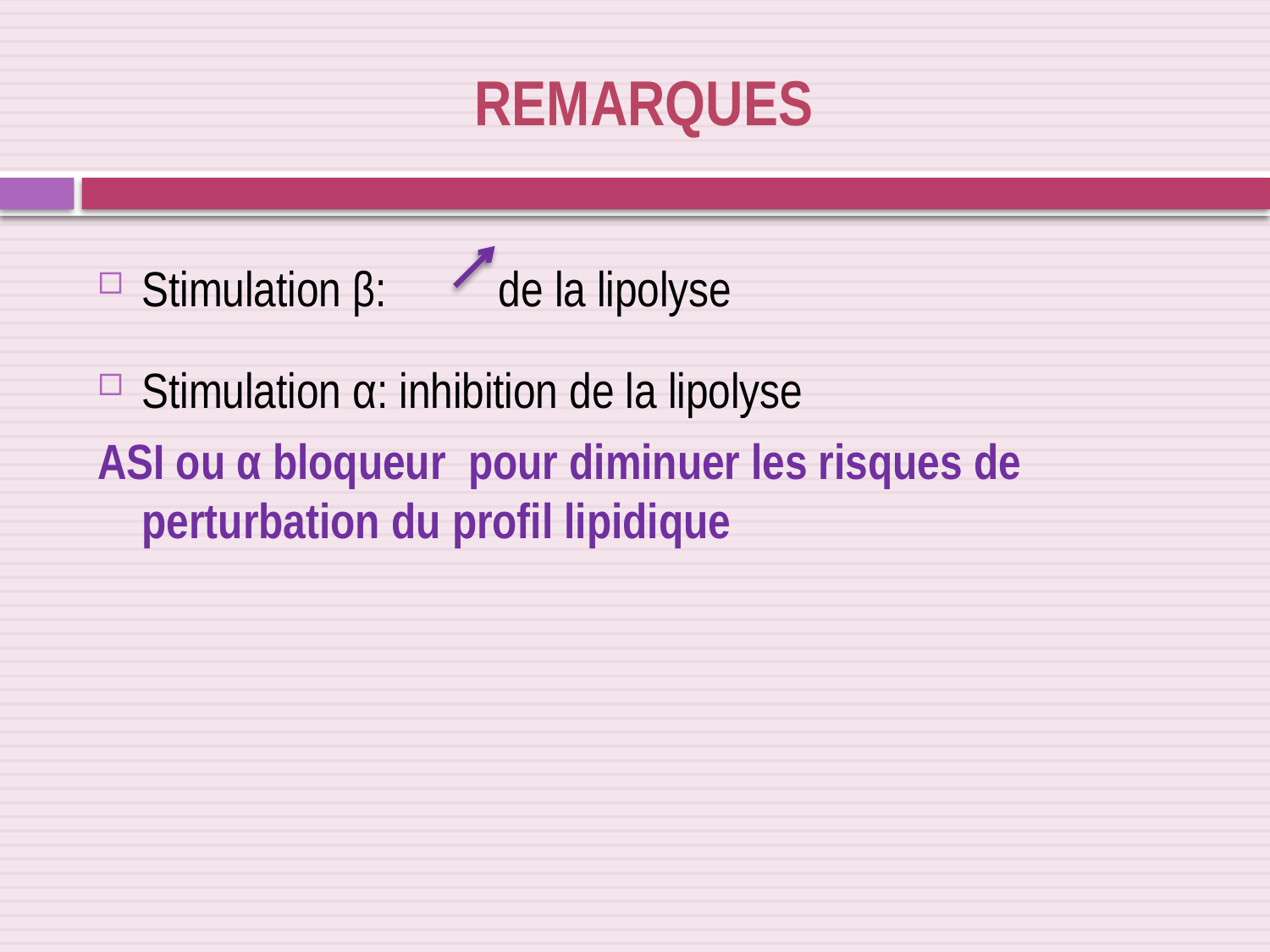

# Remarques
Stimulation β:          de la lipolyse
Stimulation α: inhibition de la lipolyse
ASI ou α bloqueur  pour diminuer les risques de perturbation du profil lipidique